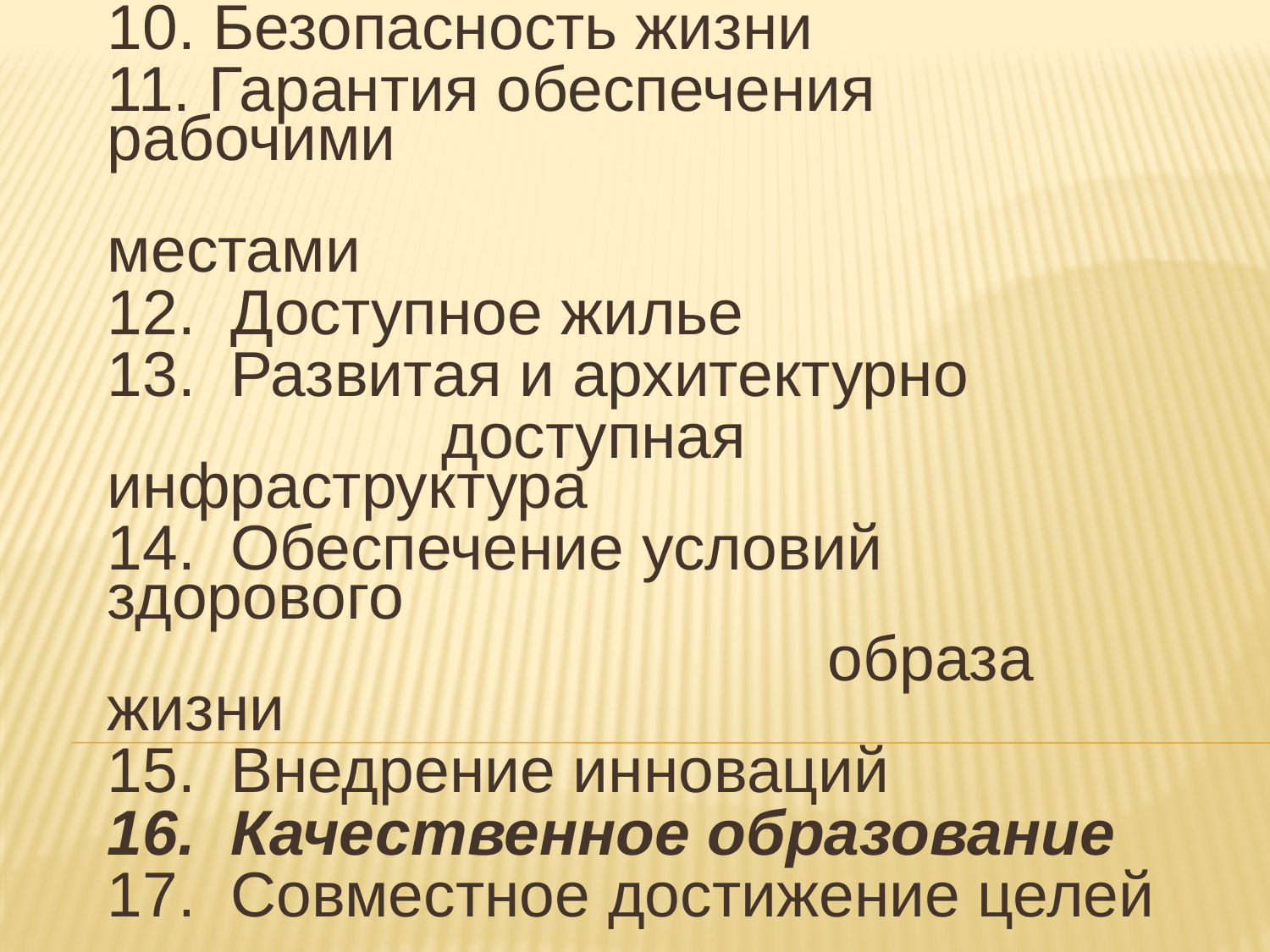

8.  Возобновляемые источники
                                                    энергии
9.   Экономическая стабильность
10. Безопасность жизни
11. Гарантия обеспечения рабочими
                                                   местами
12.  Доступное жилье
13.  Развитая и архитектурно
                   доступная инфраструктура
14.  Обеспечение условий здорового
                                         образа жизни
15.  Внедрение инноваций
16.  Качественное образование
17.  Совместное достижение целей